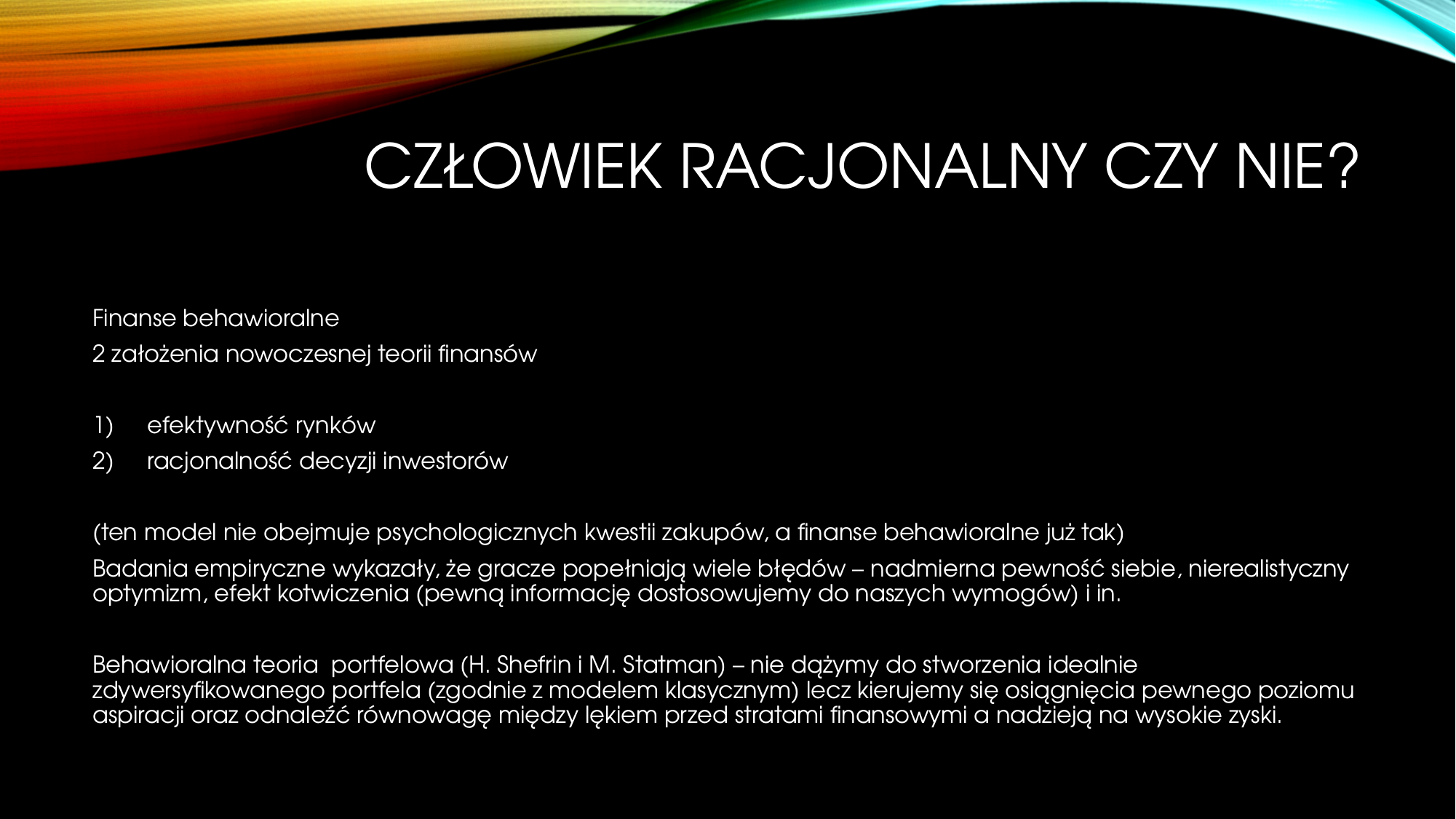

# Człowiek Racjonalny czy nie?

Finanse behawioralne
2 założenia nowoczesnej teorii finansów

efektywność rynków
racjonalność decyzji inwestorów

(ten model nie obejmuje psychologicznych kwestii zakupów, a finanse behawioralne już tak)
Badania empiryczne wykazały, że gracze popełniają wiele błędów – nadmierna pewność siebie, nierealistyczny optymizm, efekt kotwiczenia (pewną informację dostosowujemy do naszych wymogów) i in.

Behawioralna teoria  portfelowa (H. Shefrin i M. Statman) – nie dążymy do stworzenia idealnie zdywersyfikowanego portfela (zgodnie z modelem klasycznym) lecz kierujemy się osiągnięcia pewnego poziomu aspiracji oraz odnaleźć równowagę między lękiem przed stratami finansowymi a nadzieją na wysokie zyski.